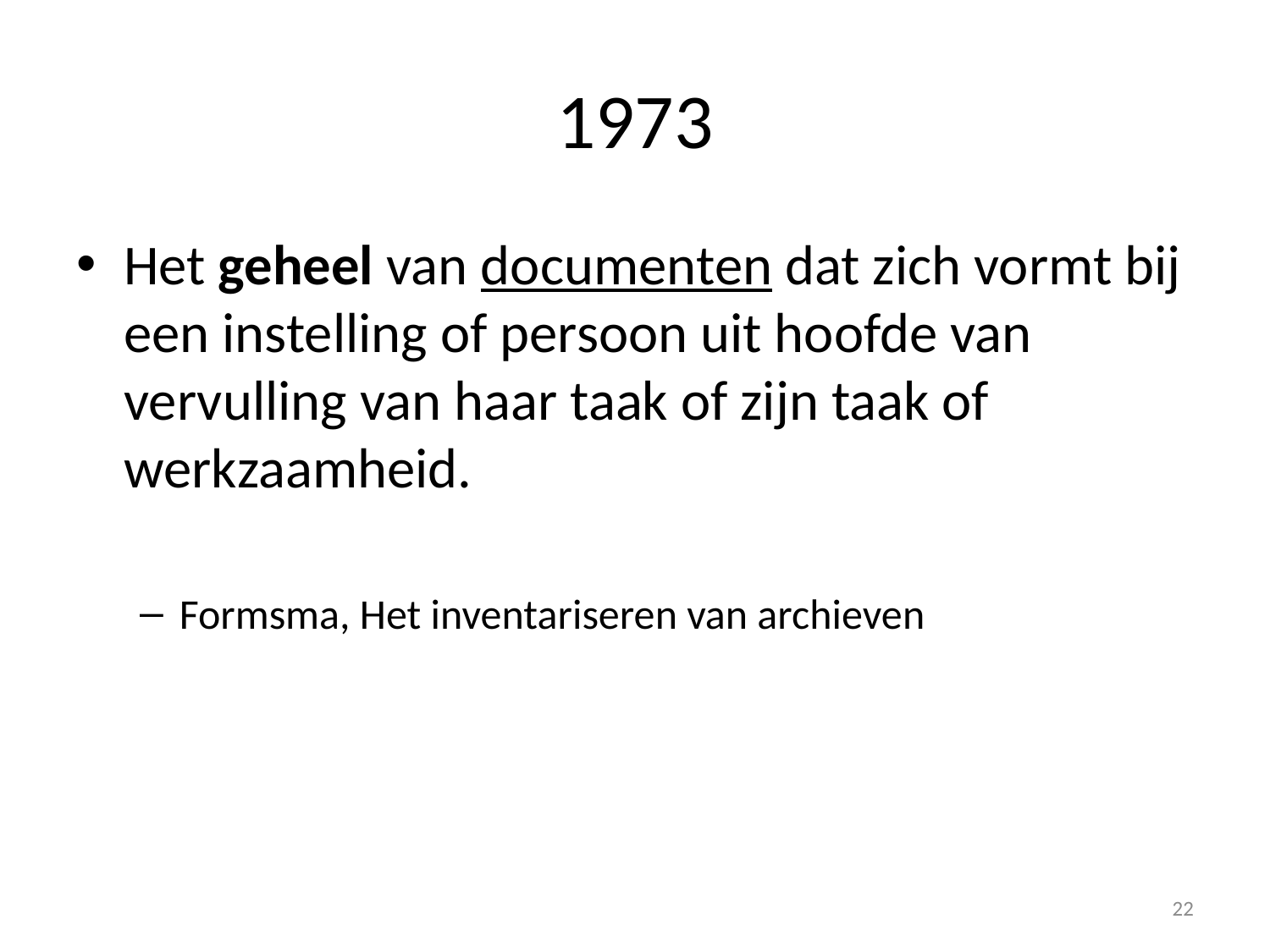

# 1973
Het geheel van documenten dat zich vormt bij een instelling of persoon uit hoofde van vervulling van haar taak of zijn taak of werkzaamheid.

Formsma, Het inventariseren van archieven
22